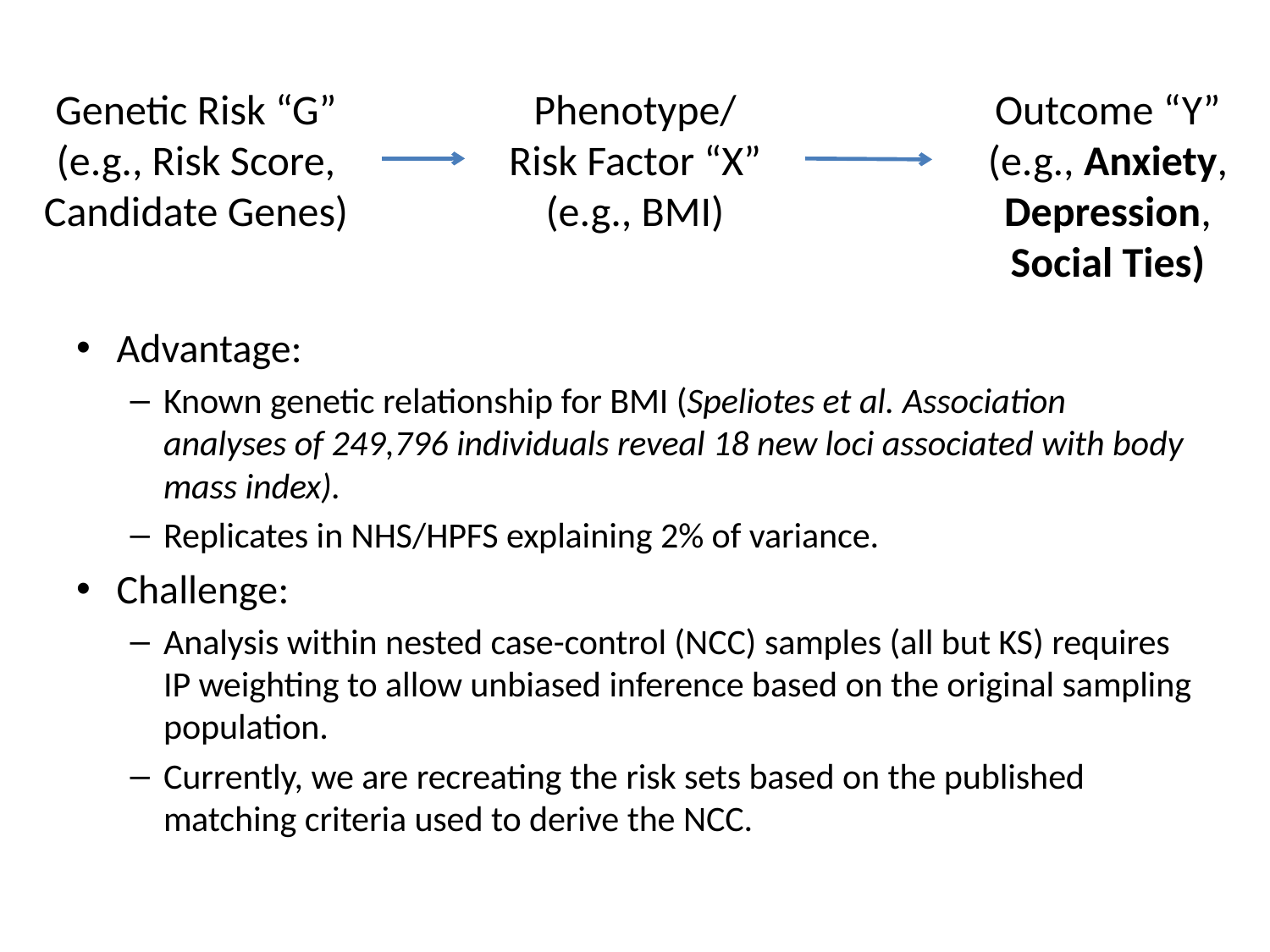

Genetic Risk “G”
(e.g., Risk Score, Candidate Genes)
Phenotype/
Risk Factor “X”
(e.g., BMI)
Outcome “Y”
(e.g., Anxiety, Depression, Social Ties)
Advantage:
Known genetic relationship for BMI (Speliotes et al. Association analyses of 249,796 individuals reveal 18 new loci associated with body mass index).
Replicates in NHS/HPFS explaining 2% of variance.
Challenge:
Analysis within nested case-control (NCC) samples (all but KS) requires IP weighting to allow unbiased inference based on the original sampling population.
Currently, we are recreating the risk sets based on the published matching criteria used to derive the NCC.